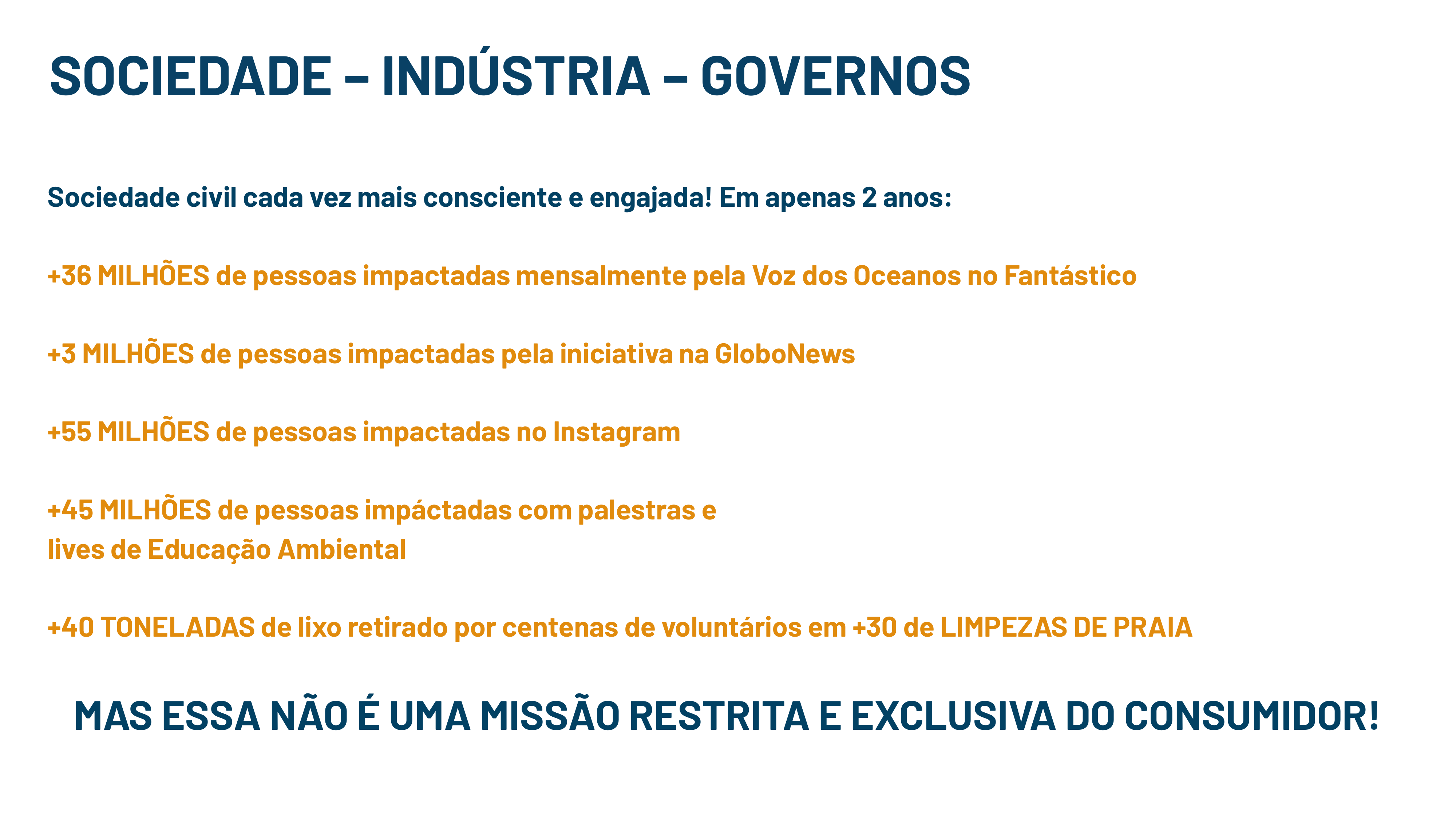

SOCIEDADE – INDÚSTRIA – GOVERNOS
Sociedade civil cada vez mais consciente e engajada! Em apenas 2 anos:

+36 MILHÕES de pessoas impactadas mensalmente pela Voz dos Oceanos no Fantástico

+3 MILHÕES de pessoas impactadas pela iniciativa na GloboNews

+55 MILHÕES de pessoas impactadas no Instagram

+45 MILHÕES de pessoas impáctadas com palestras e
lives de Educação Ambiental

+40 TONELADAS de lixo retirado por centenas de voluntários em +30 de LIMPEZAS DE PRAIA

MAS ESSA NÃO É UMA MISSÃO RESTRITA E EXCLUSIVA DO CONSUMIDOR!